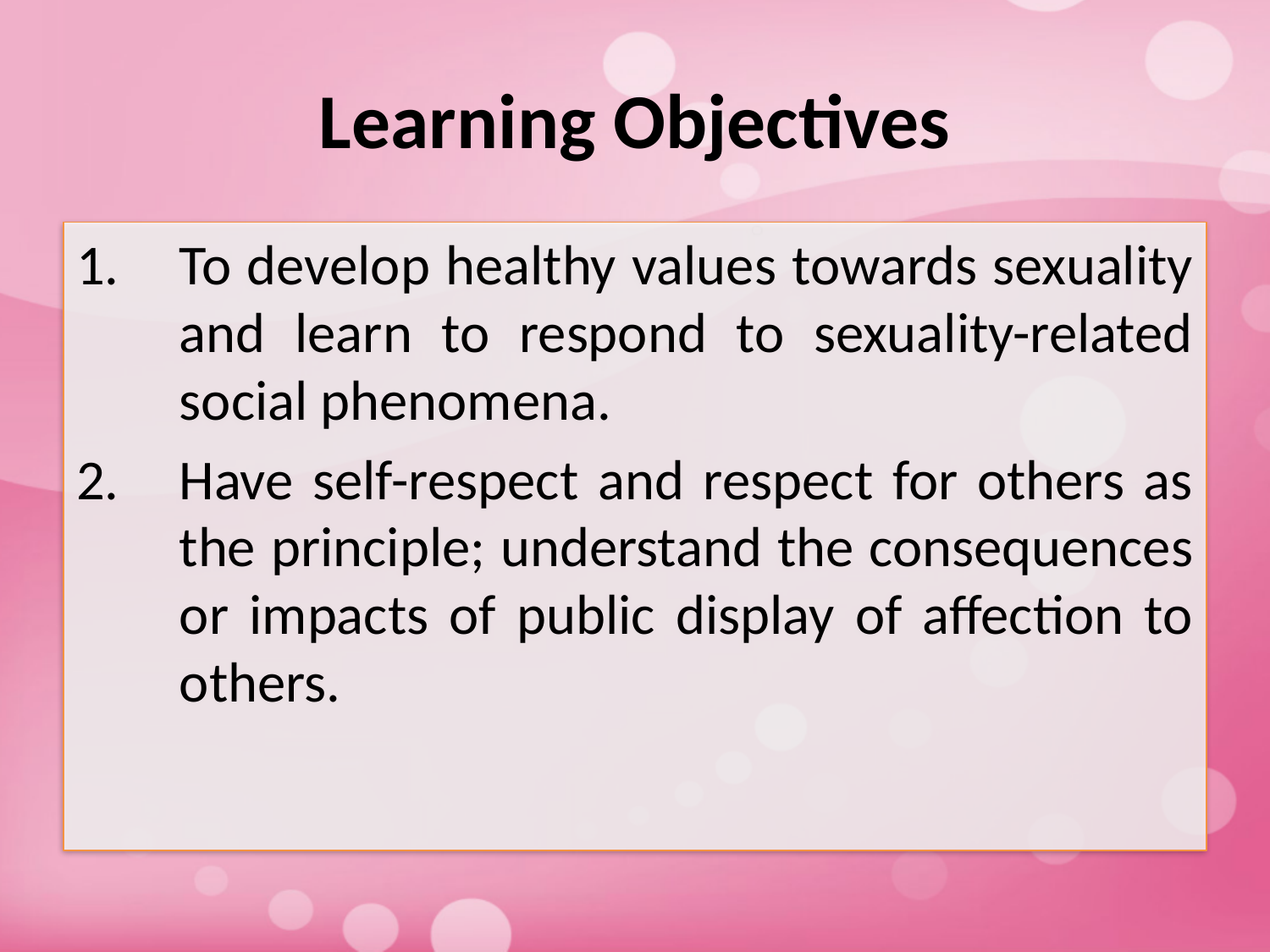

# Learning Objectives
To develop healthy values towards sexuality and learn to respond to sexuality-related social phenomena.
Have self-respect and respect for others as the principle; understand the consequences or impacts of public display of affection to others.